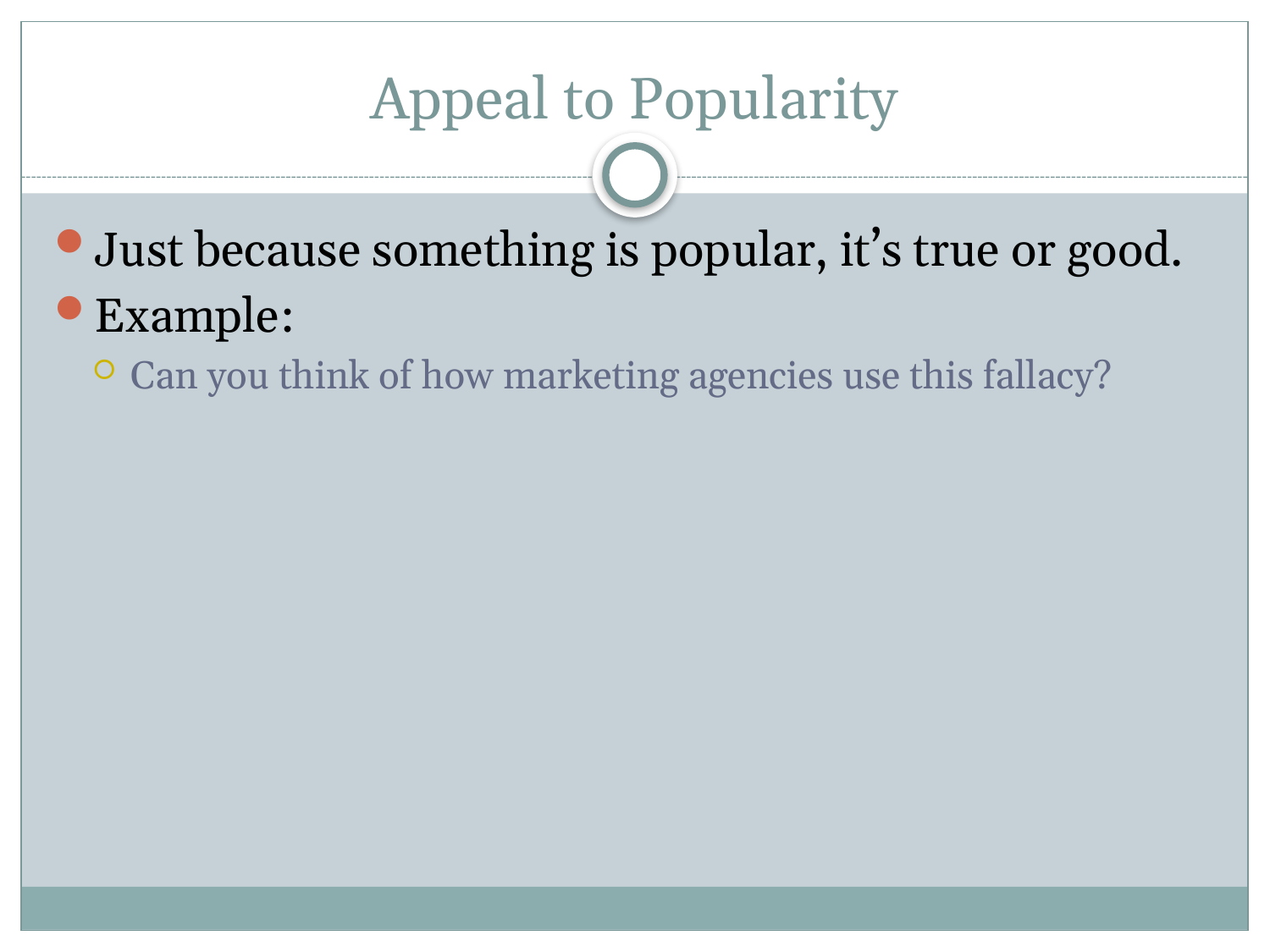

# Appeal to Popularity
Just because something is popular, it’s true or good.
Example:
Can you think of how marketing agencies use this fallacy?